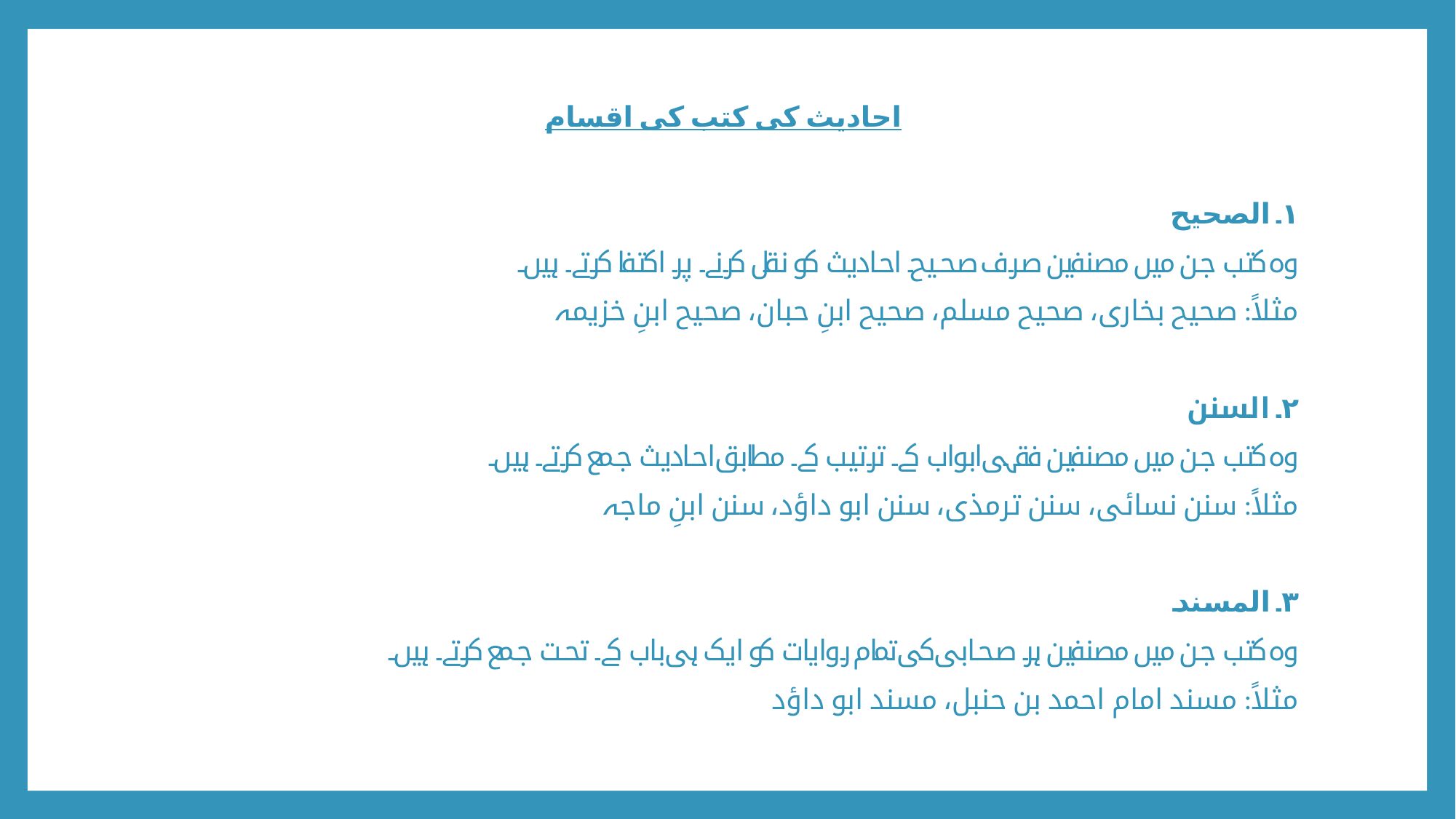

احادیث کی کتب کی اقسام

۱۔ الصحیح
وہ کتب جن میں مصنفین صرف صحیح احادیث کو نقل کرنے پر اکتفا کرتے ہیں۔
مثلاً: صحیح بخاری، صحیح مسلم، صحیح ابنِ حبان، صحیح ابنِ خزیمہ

۲۔ السنن
وہ کتب جن میں مصنفین فقہی ابواب کے ترتیب کے مطابق احادیث جمع کرتے ہیں۔
مثلاً: سنن نسائی، سنن ترمذی، سنن ابو داؤد، سنن ابنِ ماجہ

۳۔ المسند
وہ کتب جن میں مصنفین ہر صحابی کی تمام روایات کو ایک ہی باب کے تحت جمع کرتے ہیں۔
مثلاً: مسند امام احمد بن حنبل، مسند ابو داؤد